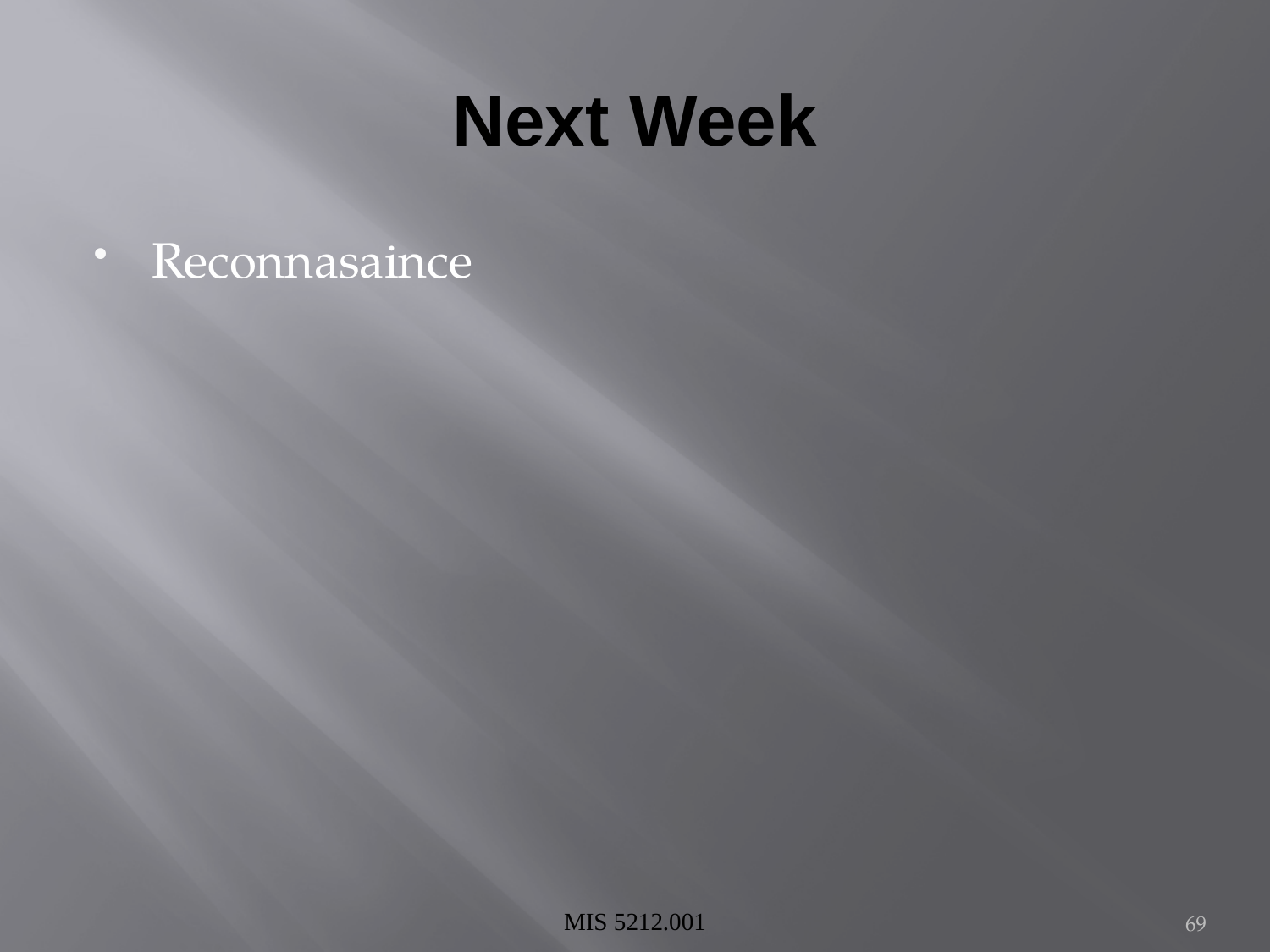

# Next Week
Reconnasaince
MIS 5212.001
69